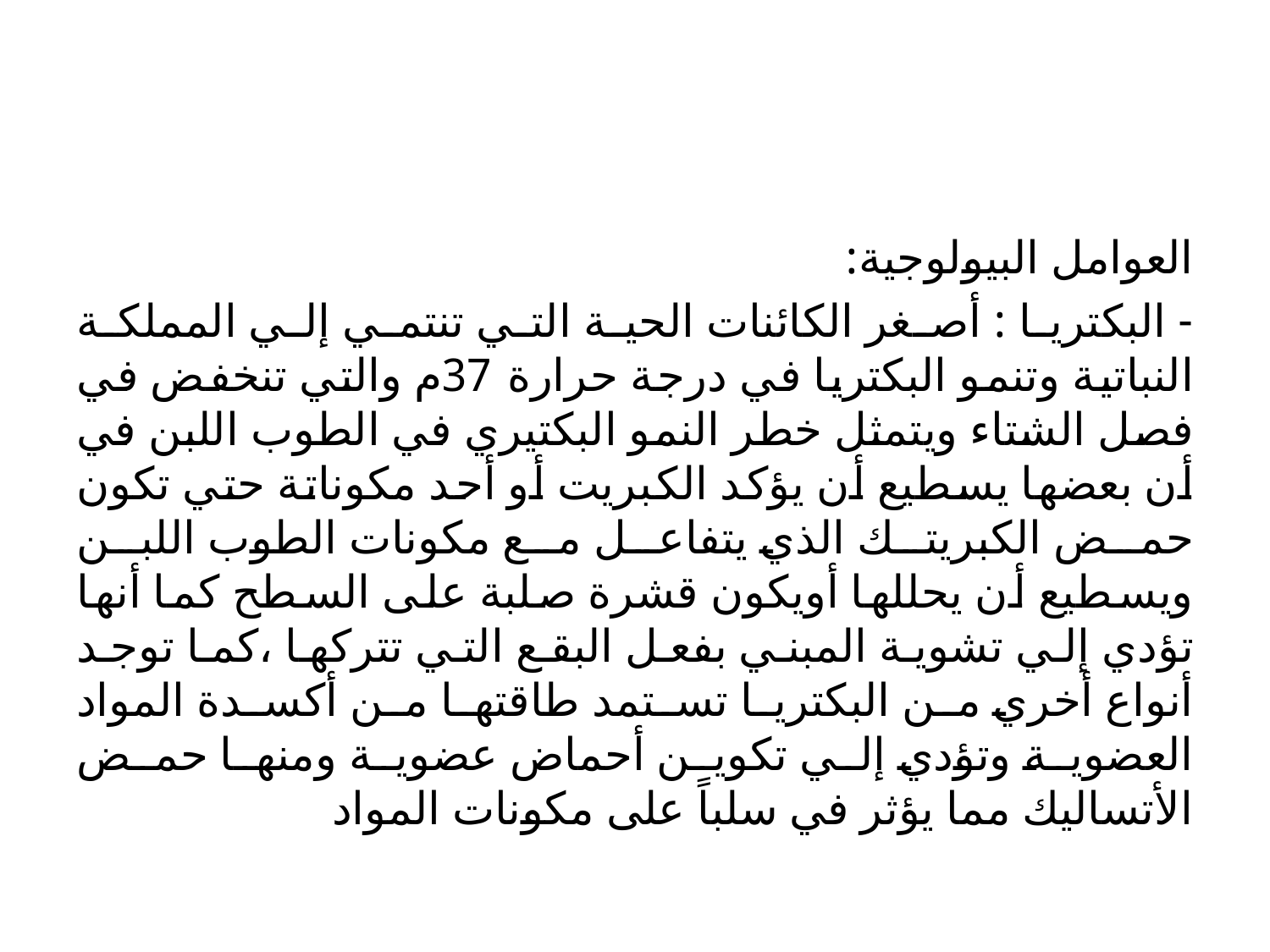

#
العوامل البيولوجية:
- البكتريا : أصغر الكائنات الحية التي تنتمي إلي المملكة النباتية وتنمو البكتريا في درجة حرارة 37م والتي تنخفض في فصل الشتاء ويتمثل خطر النمو البكتيري في الطوب اللبن في أن بعضها يسطيع أن يؤكد الكبريت أو أحد مكوناتة حتي تكون حمض الكبريتك الذي يتفاعل مع مكونات الطوب اللبن ويسطيع أن يحللها أويكون قشرة صلبة على السطح كما أنها تؤدي إلي تشوية المبني بفعل البقع التي تتركها ،كما توجد أنواع أخري من البكتريا تستمد طاقتها من أكسدة المواد العضوية وتؤدي إلي تكوين أحماض عضوية ومنها حمض الأتساليك مما يؤثر في سلباً على مكونات المواد